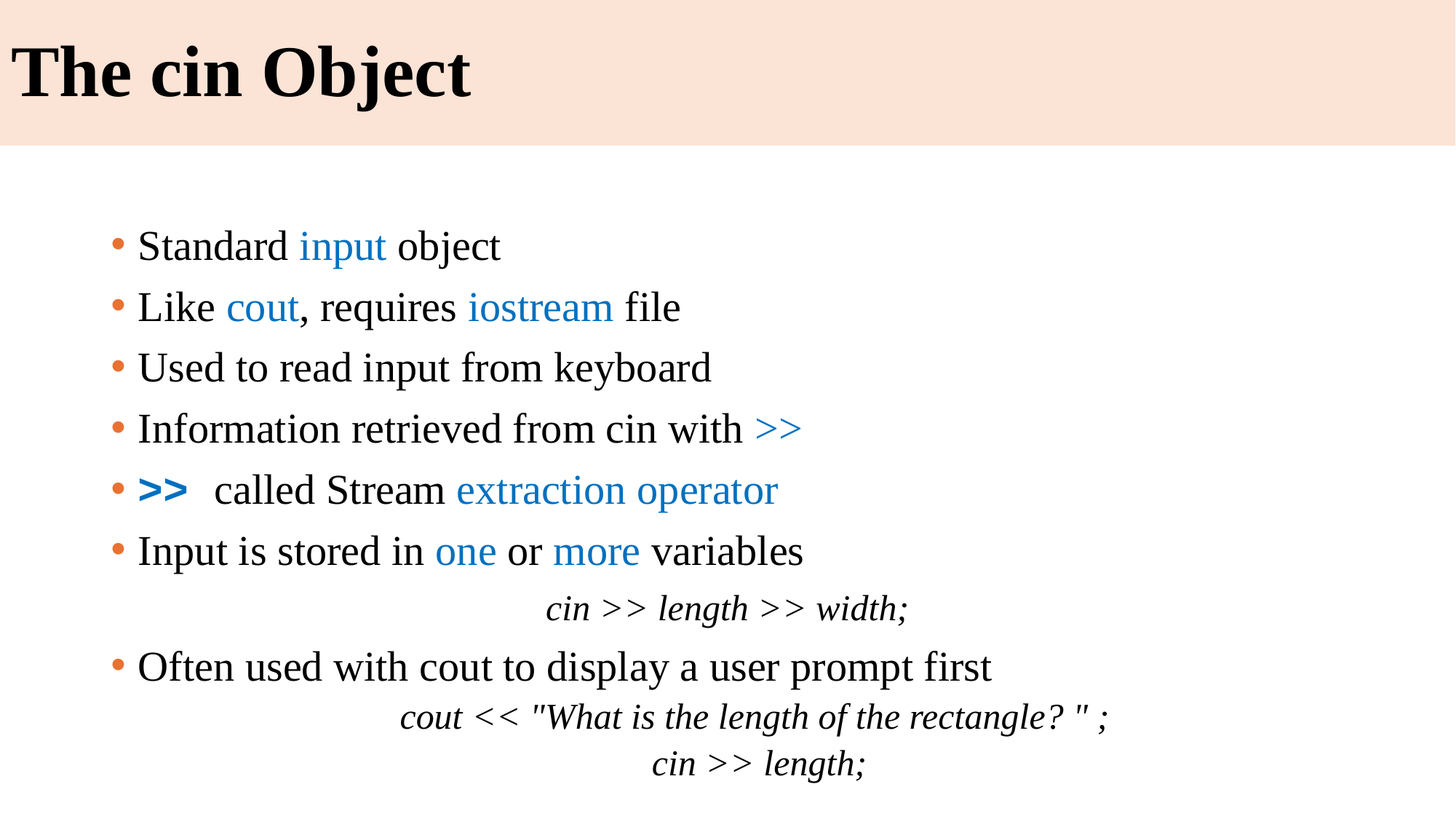

# The cin Object
Standard input object
Like cout, requires iostream file
Used to read input from keyboard
Information retrieved from cin with >>
>> called Stream extraction operator
Input is stored in one or more variables
cin >> length >> width;
Often used with cout to display a user prompt first
cout << "What is the length of the rectangle? " ;
 cin >> length;